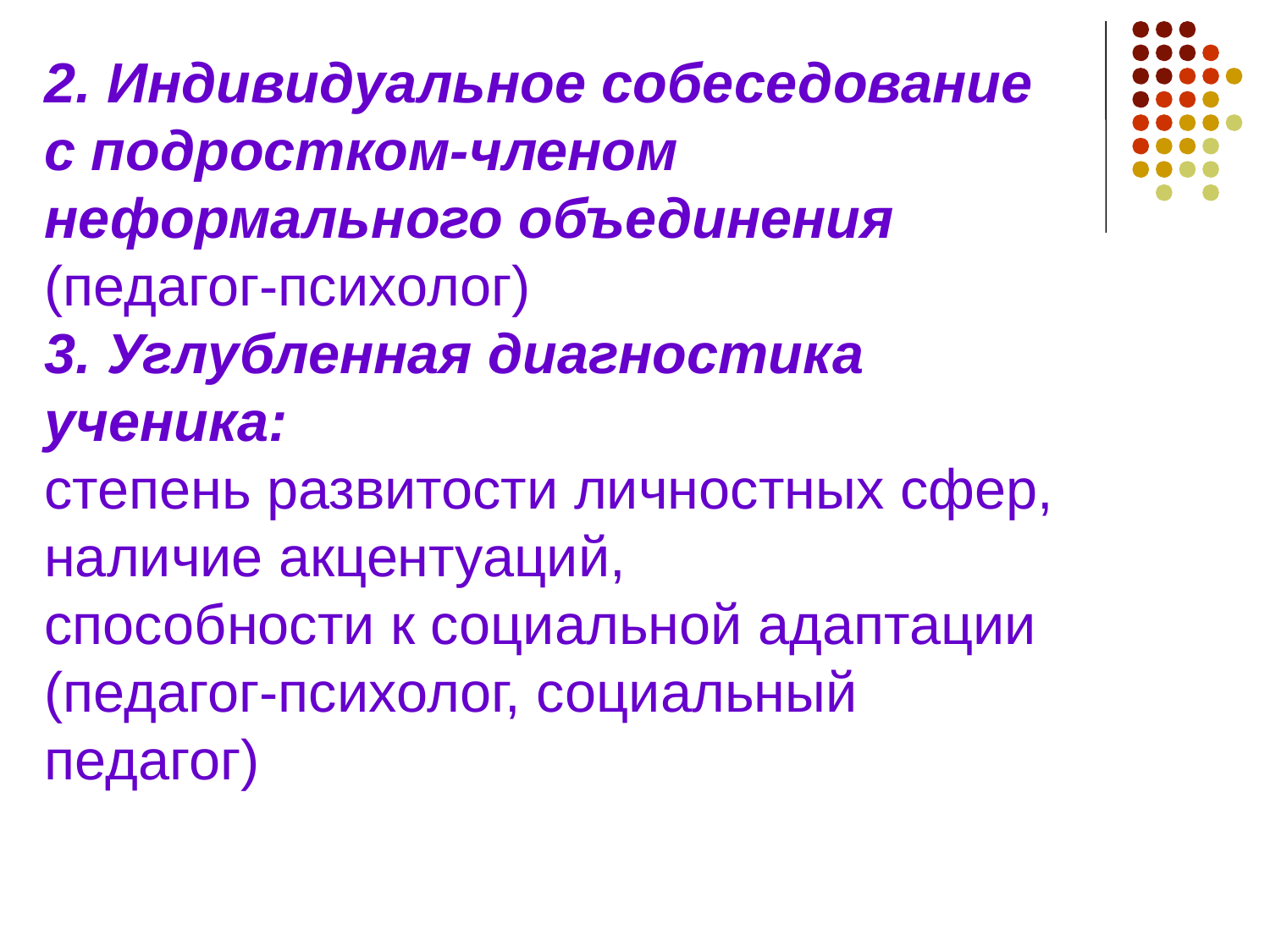

2. Индивидуальное собеседование
с подростком-членом неформального объединения (педагог-психолог)
3. Углубленная диагностика ученика:
степень развитости личностных сфер, наличие акцентуаций,
способности к социальной адаптации
(педагог-психолог, социальный педагог)